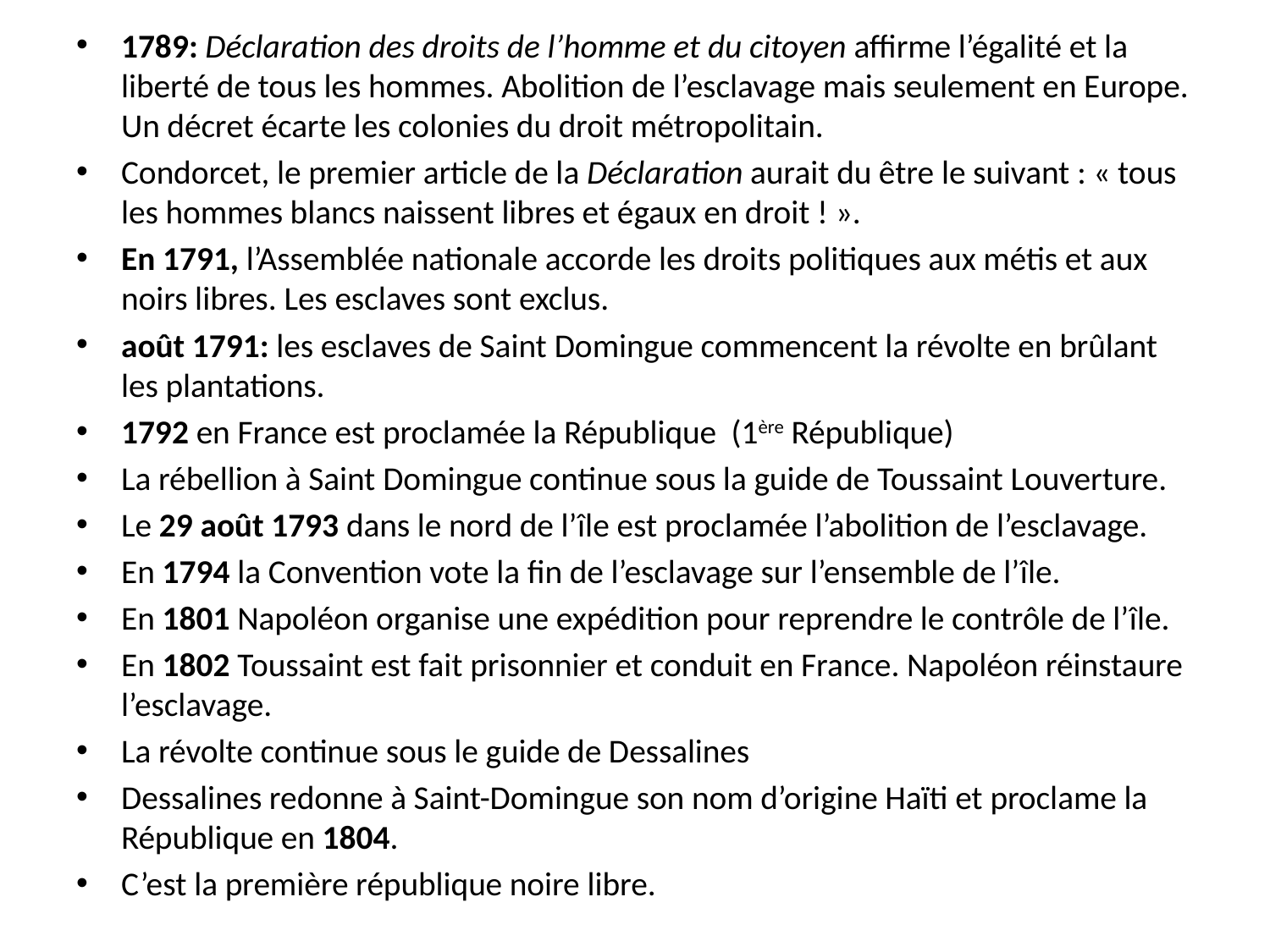

1789: Déclaration des droits de l’homme et du citoyen affirme l’égalité et la liberté de tous les hommes. Abolition de l’esclavage mais seulement en Europe. Un décret écarte les colonies du droit métropolitain.
Condorcet, le premier article de la Déclaration aurait du être le suivant : « tous les hommes blancs naissent libres et égaux en droit ! ».
En 1791, l’Assemblée nationale accorde les droits politiques aux métis et aux noirs libres. Les esclaves sont exclus.
août 1791: les esclaves de Saint Domingue commencent la révolte en brûlant les plantations.
1792 en France est proclamée la République  (1ère République)
La rébellion à Saint Domingue continue sous la guide de Toussaint Louverture.
Le 29 août 1793 dans le nord de l’île est proclamée l’abolition de l’esclavage.
En 1794 la Convention vote la fin de l’esclavage sur l’ensemble de l’île.
En 1801 Napoléon organise une expédition pour reprendre le contrôle de l’île.
En 1802 Toussaint est fait prisonnier et conduit en France. Napoléon réinstaure l’esclavage.
La révolte continue sous le guide de Dessalines
Dessalines redonne à Saint-Domingue son nom d’origine Haïti et proclame la République en 1804.
C’est la première république noire libre.